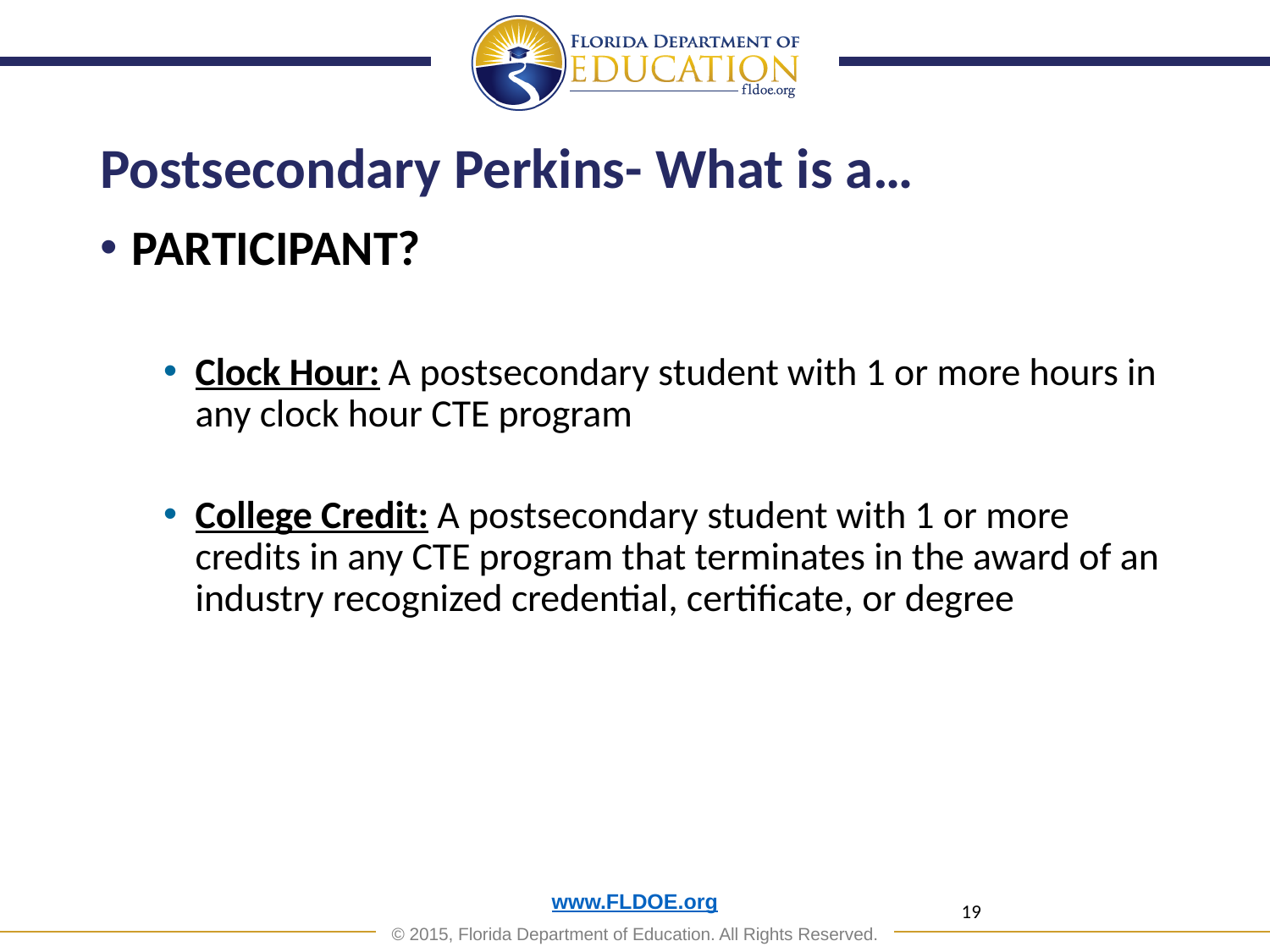

# Postsecondary Perkins- What is a…
PARTICIPANT?

Clock Hour: A postsecondary student with 1 or more hours in any clock hour CTE program

College Credit: A postsecondary student with 1 or more credits in any CTE program that terminates in the award of an industry recognized credential, certificate, or degree
19